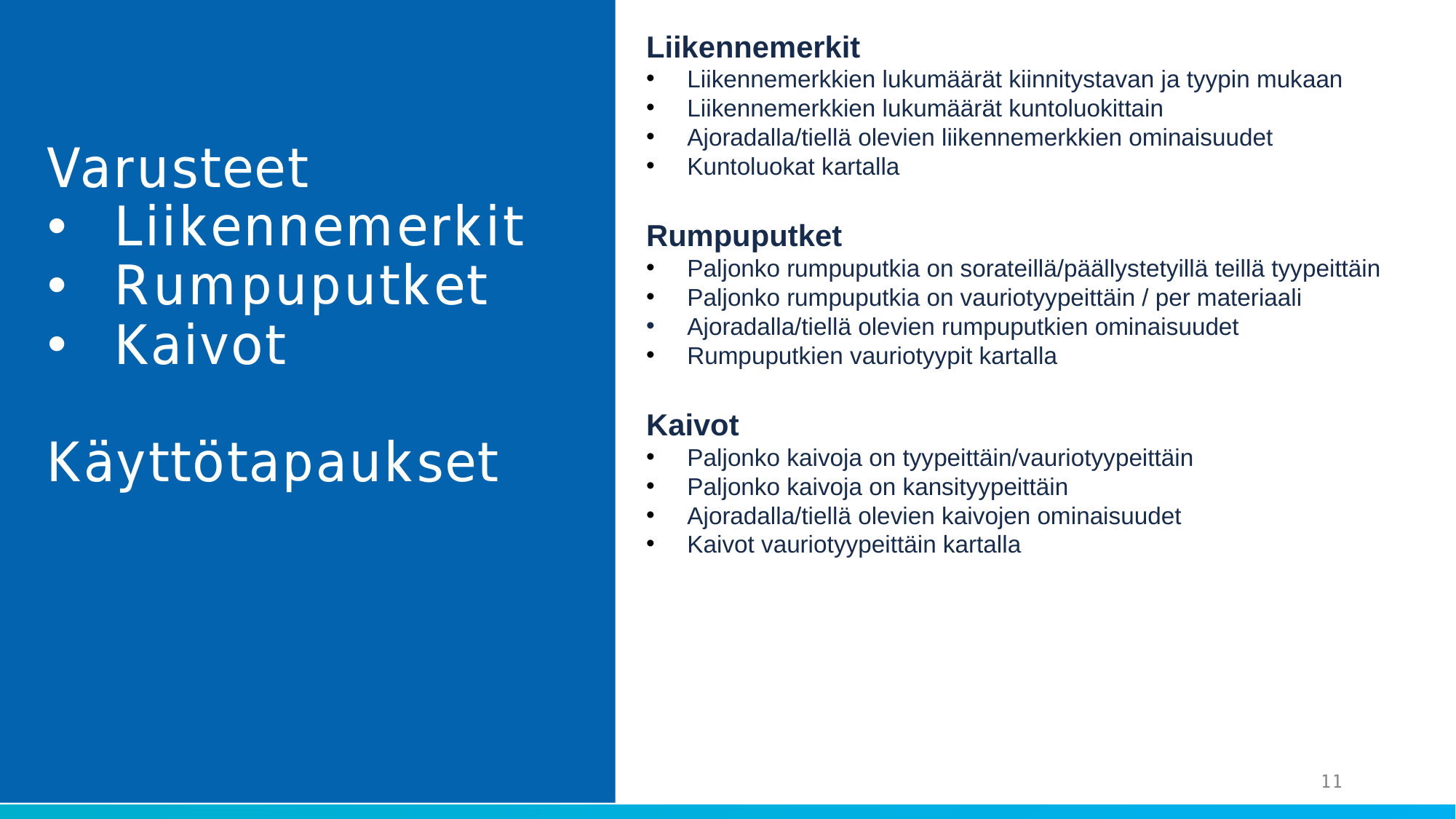

Varusteet
Liikennemerkit
Rumpuputket
Kaivot

Käyttötapaukset

Liikennemerkit
Liikennemerkkien lukumäärät kiinnitystavan ja tyypin mukaan
Liikennemerkkien lukumäärät kuntoluokittain
Ajoradalla/tiellä olevien liikennemerkkien ominaisuudet
Kuntoluokat kartalla

Rumpuputket
Paljonko rumpuputkia on sorateillä/päällystetyillä teillä tyypeittäin
Paljonko rumpuputkia on vauriotyypeittäin / per materiaali
Ajoradalla/tiellä olevien rumpuputkien ominaisuudet
Rumpuputkien vauriotyypit kartalla

Kaivot
Paljonko kaivoja on tyypeittäin/vauriotyypeittäin
Paljonko kaivoja on kansityypeittäin
Ajoradalla/tiellä olevien kaivojen ominaisuudet
Kaivot vauriotyypeittäin kartalla

11